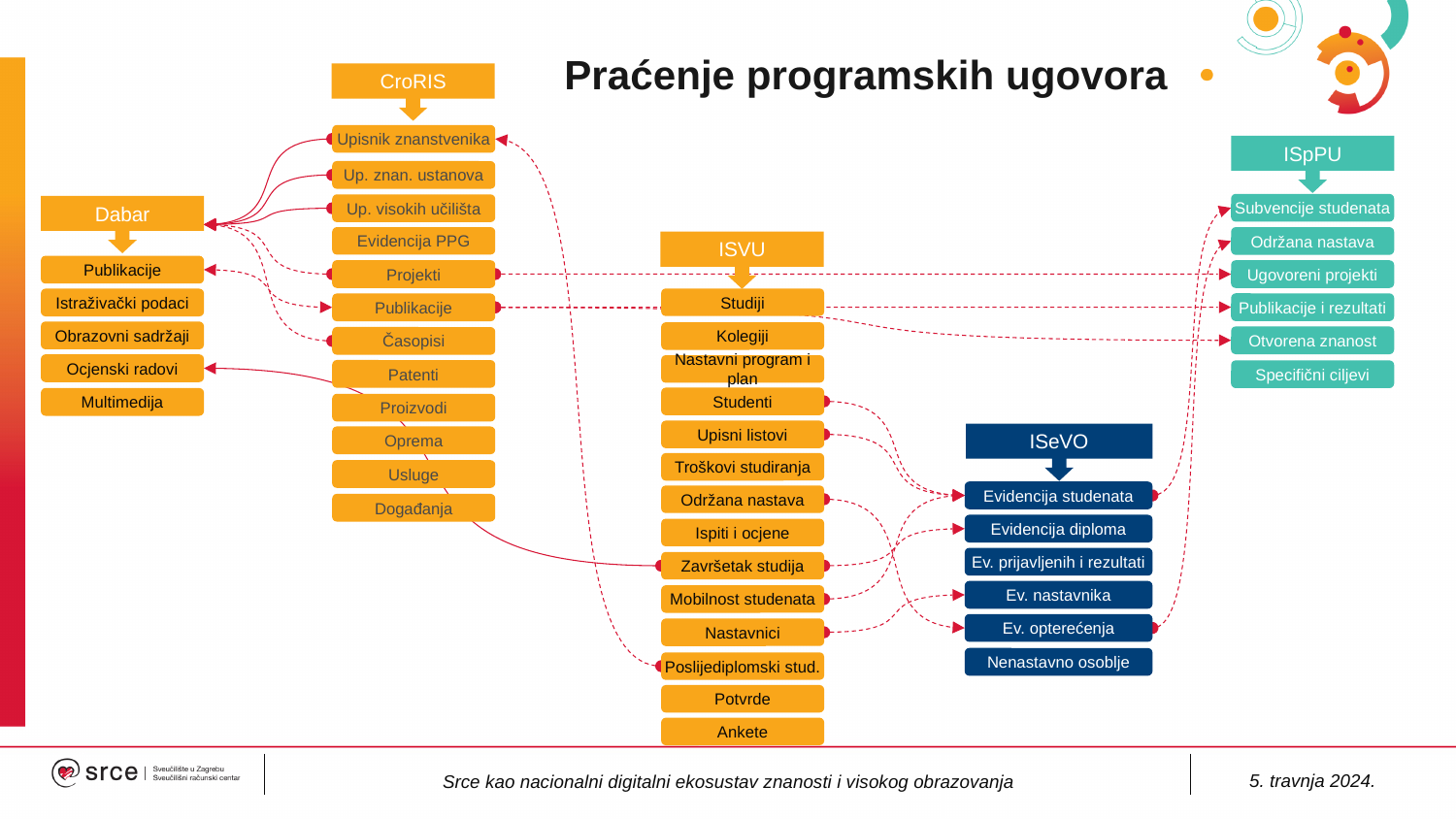

Praćenje programskih ugovora
CroRIS
Upisnik znanstvenika
Up. znan. ustanova
Up. visokih učilišta
Evidencija PPG
Projekti
Publikacije
Časopisi
Patenti
Proizvodi
Oprema
Usluge
Događanja
ISpPU
Subvencije studenata
Održana nastava
Ugovoreni projekti
Publikacije i rezultati
Otvorena znanost
Specifični ciljevi
Dabar
ISVU
Publikacije
Istraživački podaci
Obrazovni sadržaji
Ocjenski radovi
Multimedija
Studiji
Kolegiji
Nastavni program i plan
Studenti
Upisni listovi
Troškovi studiranja
Održana nastava
Ispiti i ocjene
Završetak studija
Mobilnost studenata
Nastavnici
Poslijediplomski stud.
Potvrde
Ankete
ISeVO
Evidencija studenata
Evidencija diploma
Ev. prijavljenih i rezultati
Ev. nastavnika
Ev. opterećenja
Nenastavno osoblje
5. travnja 2024.
Srce kao nacionalni digitalni ekosustav znanosti i visokog obrazovanja